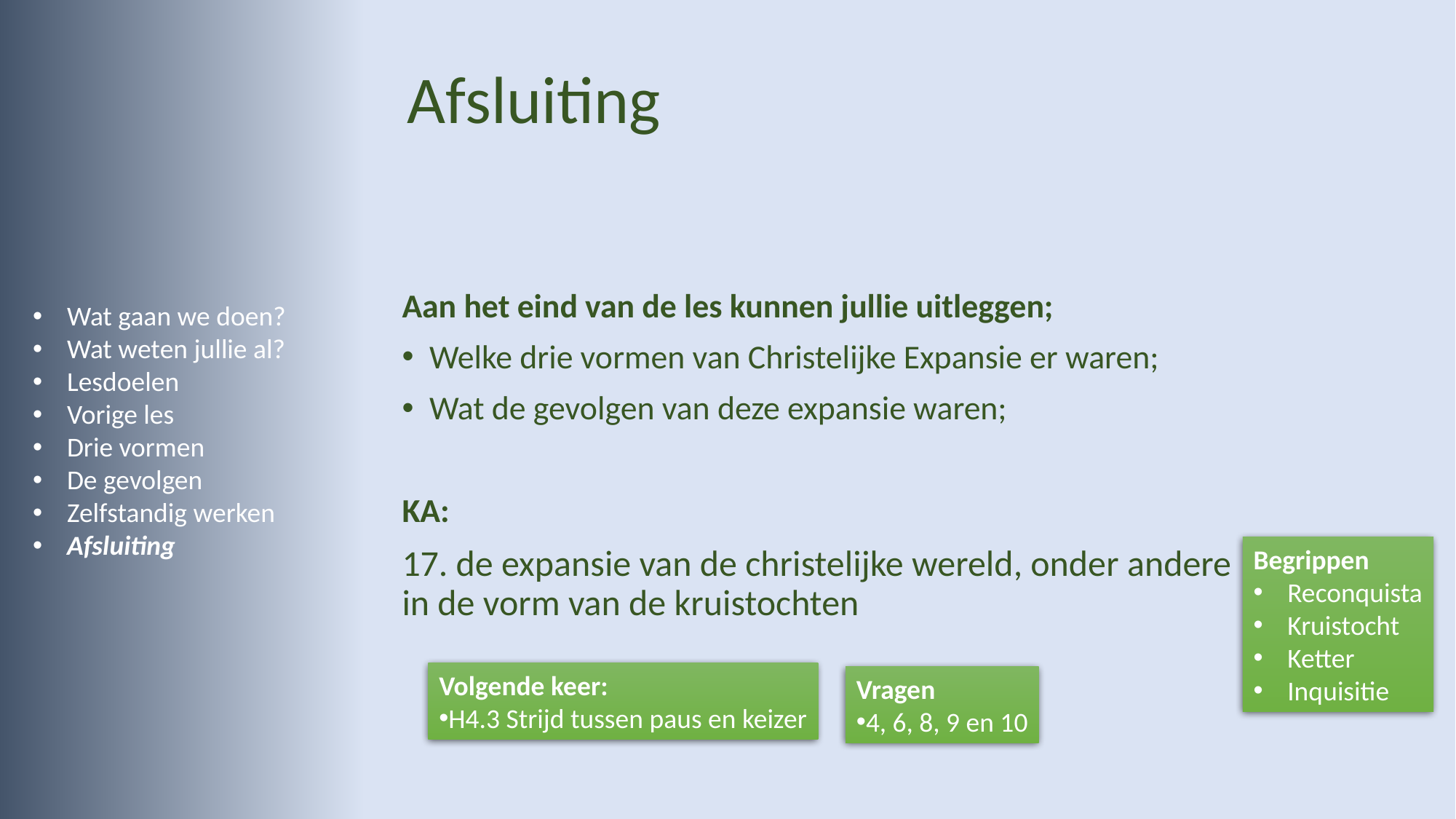

# Afsluiting
Aan het eind van de les kunnen jullie uitleggen;
Welke drie vormen van Christelijke Expansie er waren;
Wat de gevolgen van deze expansie waren;

KA:
17. de expansie van de christelijke wereld, onder andere in de vorm van de kruistochten

Wat gaan we doen?
Wat weten jullie al?
Lesdoelen
Vorige les
Drie vormen
De gevolgen
Zelfstandig werken
Afsluiting
Begrippen
Reconquista
Kruistocht
Ketter
Inquisitie
Volgende keer:
H4.3 Strijd tussen paus en keizer
Vragen
4, 6, 8, 9 en 10